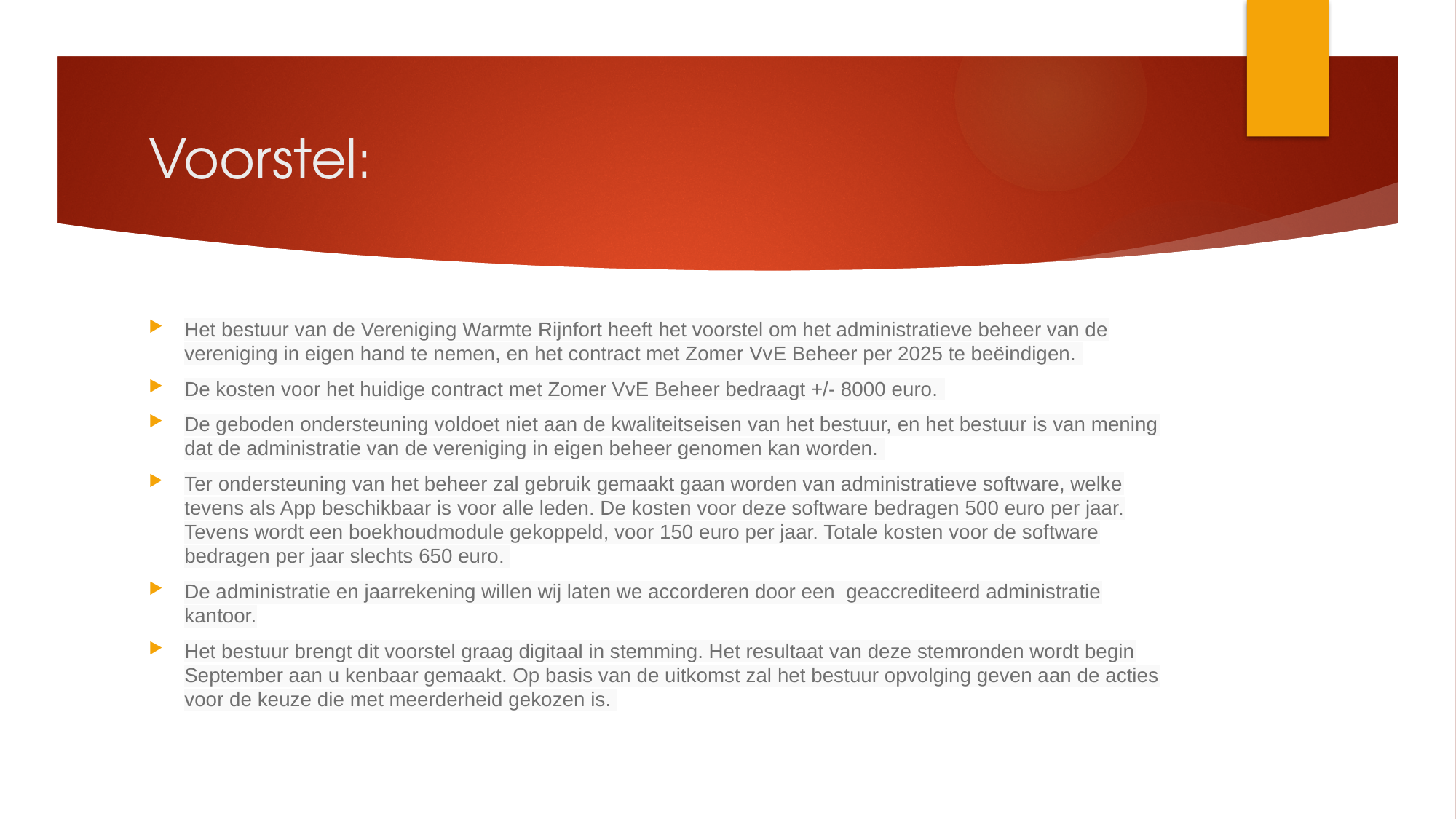

# Voorstel:
Het bestuur van de Vereniging Warmte Rijnfort heeft het voorstel om het administratieve beheer van de vereniging in eigen hand te nemen, en het contract met Zomer VvE Beheer per 2025 te beëindigen.
De kosten voor het huidige contract met Zomer VvE Beheer bedraagt +/- 8000 euro.
De geboden ondersteuning voldoet niet aan de kwaliteitseisen van het bestuur, en het bestuur is van mening dat de administratie van de vereniging in eigen beheer genomen kan worden.
Ter ondersteuning van het beheer zal gebruik gemaakt gaan worden van administratieve software, welke tevens als App beschikbaar is voor alle leden. De kosten voor deze software bedragen 500 euro per jaar. Tevens wordt een boekhoudmodule gekoppeld, voor 150 euro per jaar. Totale kosten voor de software bedragen per jaar slechts 650 euro.
De administratie en jaarrekening willen wij laten we accorderen door een  geaccrediteerd administratie kantoor.
Het bestuur brengt dit voorstel graag digitaal in stemming. Het resultaat van deze stemronden wordt begin September aan u kenbaar gemaakt. Op basis van de uitkomst zal het bestuur opvolging geven aan de acties voor de keuze die met meerderheid gekozen is.